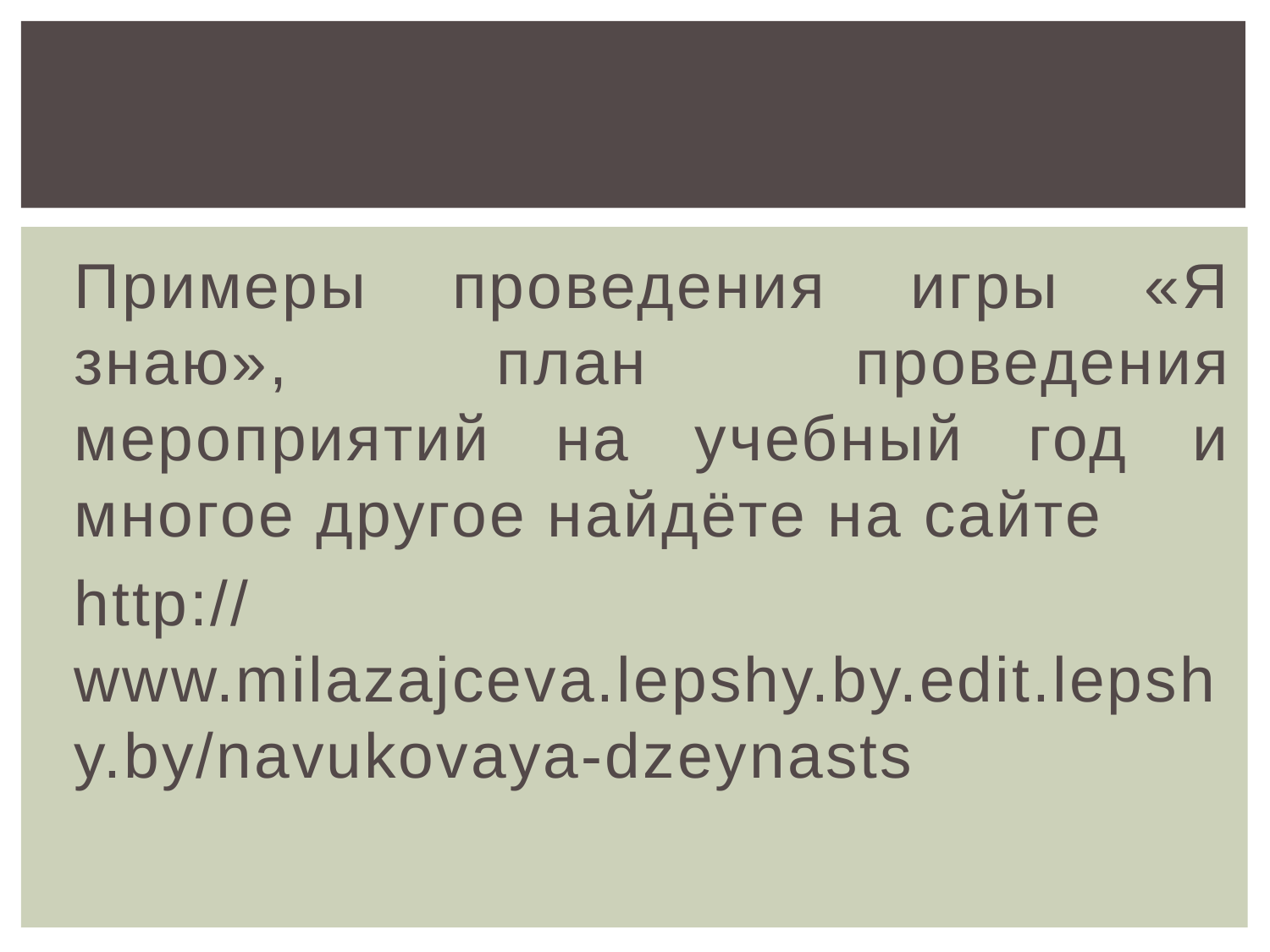

#
Примеры проведения игры «Я знаю», план проведения мероприятий на учебный год и многое другое найдёте на сайте
http://www.milazajceva.lepshy.by.edit.lepshy.by/navukovaya-dzeynasts